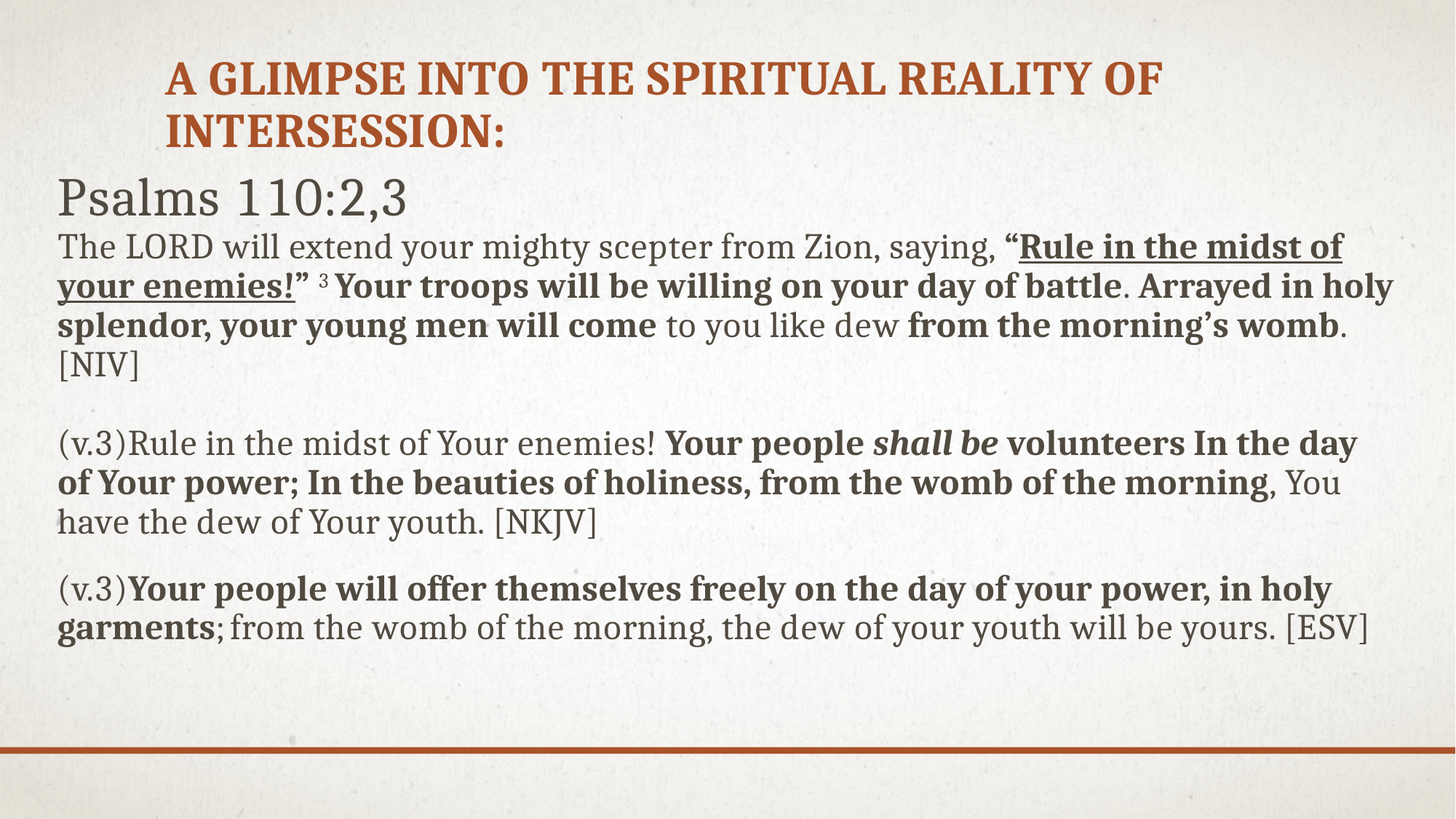

# A glimpse into the spiritual reality of intersession:
Psalms 110:2,3
The Lord will extend your mighty scepter from Zion, saying, “Rule in the midst of your enemies!” 3 Your troops will be willing on your day of battle. Arrayed in holy splendor, your young men will come to you like dew from the morning’s womb.  [NIV]
(v.3)Rule in the midst of Your enemies! Your people shall be volunteers In the day of Your power; In the beauties of holiness, from the womb of the morning, You have the dew of Your youth. [NKJV]
(v.3)Your people will offer themselves freely on the day of your power, in holy garments; from the womb of the morning, the dew of your youth will be yours. [ESV]